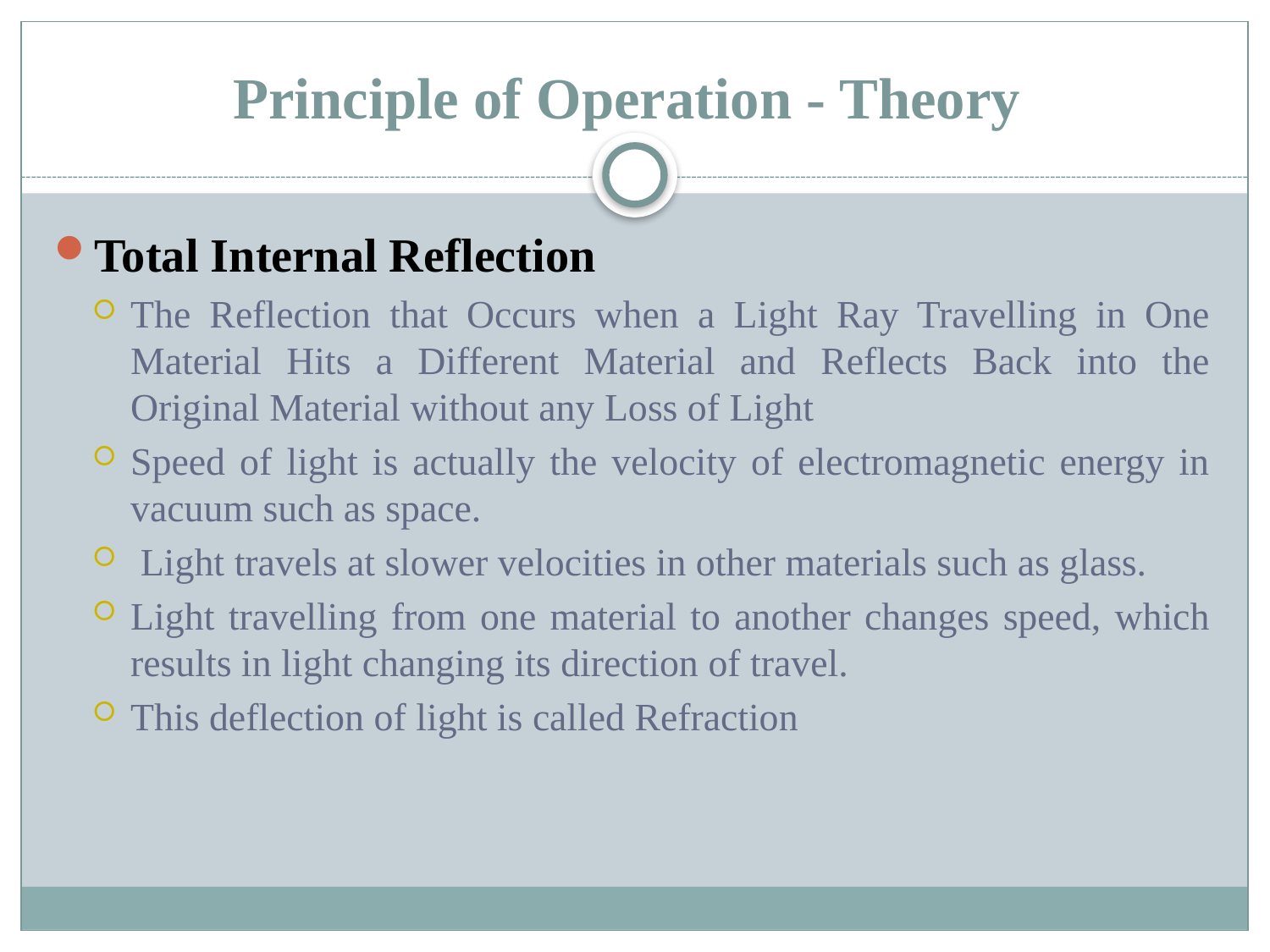

# Principle of Operation - Theory
Total Internal Reflection
The Reflection that Occurs when a Light Ray Travelling in One Material Hits a Different Material and Reflects Back into the Original Material without any Loss of Light
Speed of light is actually the velocity of electromagnetic energy in vacuum such as space.
 Light travels at slower velocities in other materials such as glass.
Light travelling from one material to another changes speed, which results in light changing its direction of travel.
This deflection of light is called Refraction